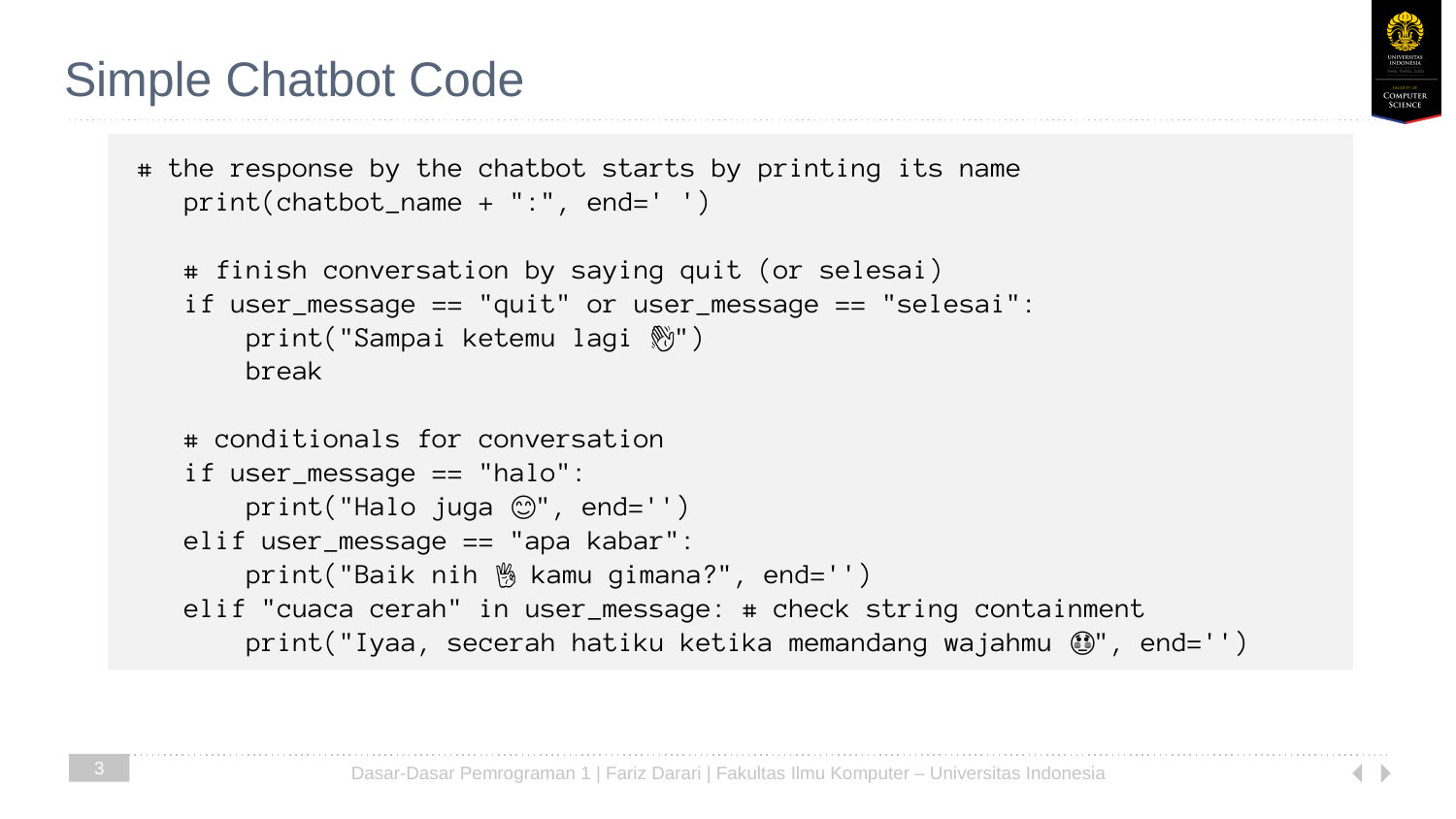

# Simple Chatbot Code
 # the response by the chatbot starts by printing its name
    print(chatbot_name + ":", end=' ')

    # finish conversation by saying quit (or selesai)
    if user_message == "quit" or user_message == "selesai":
        print("Sampai ketemu lagi 👋")
        break

    # conditionals for conversation
    if user_message == "halo":
        print("Halo juga 😊", end='')
    elif user_message == "apa kabar":
        print("Baik nih 👌 kamu gimana?", end='')
    elif "cuaca cerah" in user_message: # check string containment
        print("Iyaa, secerah hatiku ketika memandang wajahmu 😳", end='')
3